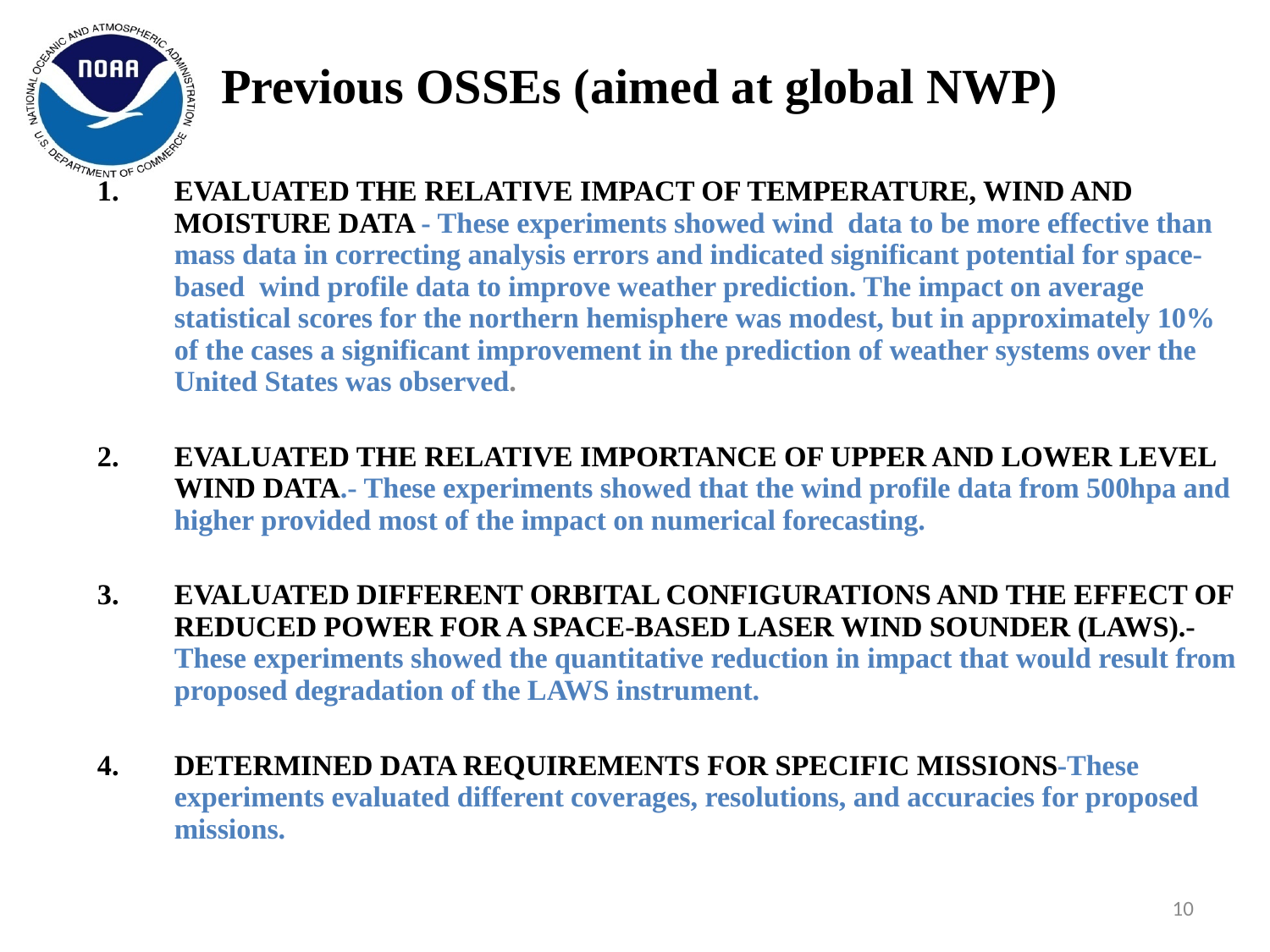

# Previous OSSEs (aimed at global NWP)
EVALUATED THE RELATIVE IMPACT OF TEMPERATURE, WIND AND MOISTURE DATA - These experiments showed wind  data to be more effective than mass data in correcting analysis errors and indicated significant potential for space-based  wind profile data to improve weather prediction. The impact on average statistical scores for the northern hemisphere was modest, but in approximately 10% of the cases a significant improvement in the prediction of weather systems over the United States was observed.

EVALUATED THE RELATIVE IMPORTANCE OF UPPER AND LOWER LEVEL WIND DATA.- These experiments showed that the wind profile data from 500hpa and higher provided most of the impact on numerical forecasting.

EVALUATED DIFFERENT ORBITAL CONFIGURATIONS AND THE EFFECT OF REDUCED POWER FOR A SPACE-BASED LASER WIND SOUNDER (LAWS).- These experiments showed the quantitative reduction in impact that would result from  proposed degradation of the LAWS instrument.

DETERMINED DATA REQUIREMENTS FOR SPECIFIC MISSIONS-These experiments evaluated different coverages, resolutions, and accuracies for proposed missions.
10